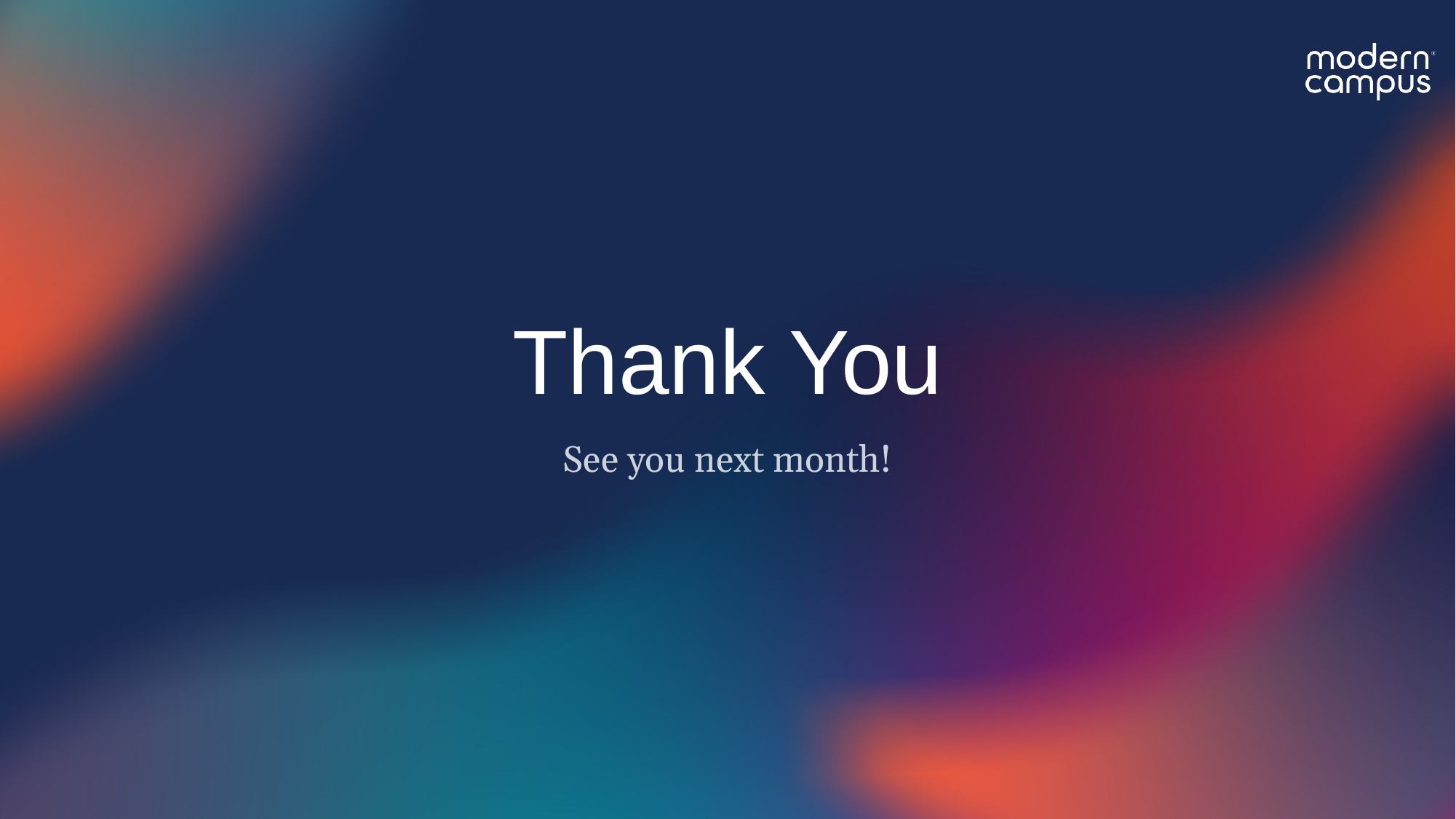

# Thank You
See you next month!